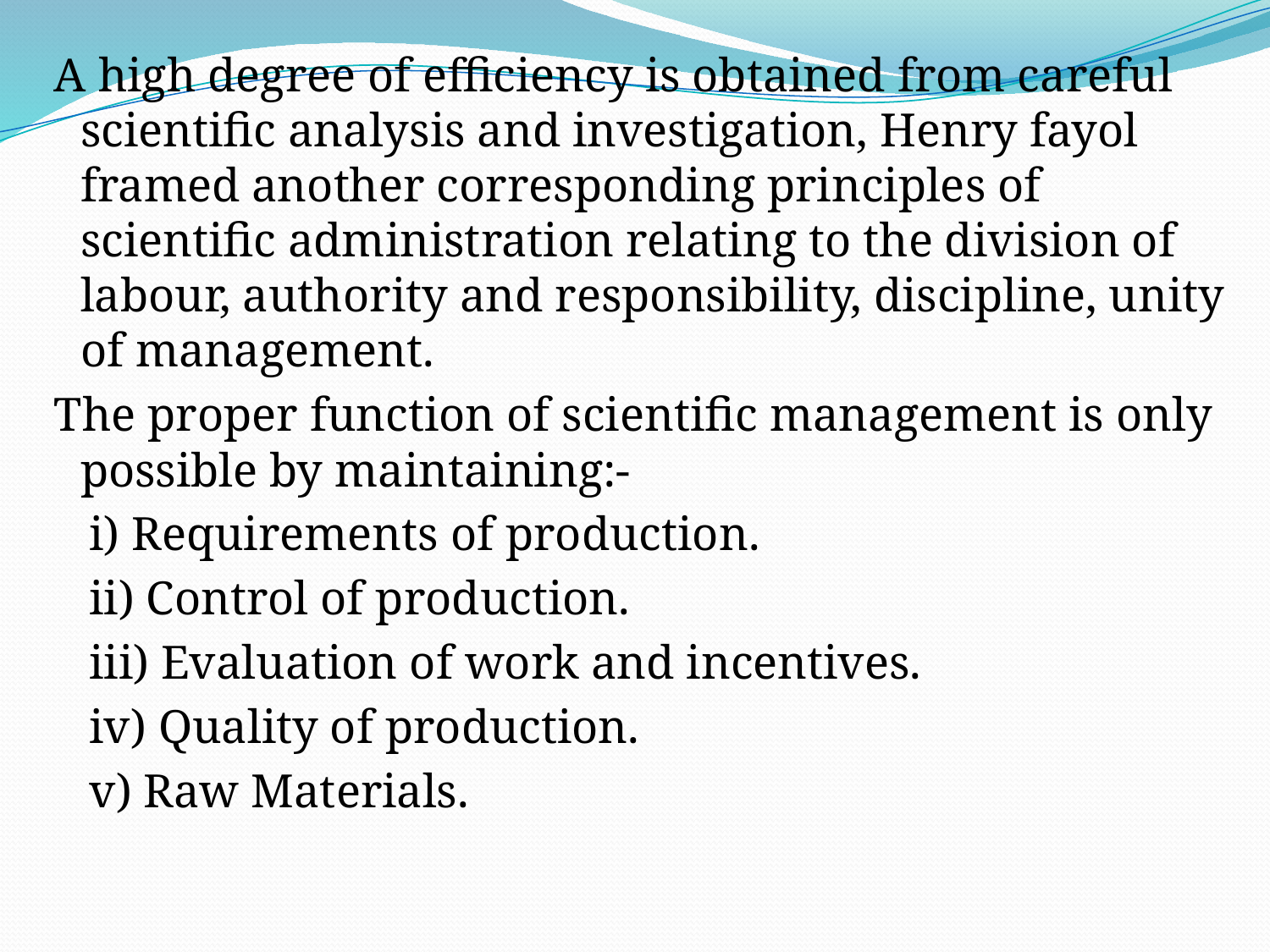

A high degree of efficiency is obtained from careful scientific analysis and investigation, Henry fayol framed another corresponding principles of scientific administration relating to the division of labour, authority and responsibility, discipline, unity of management.
 The proper function of scientific management is only possible by maintaining:-
    i) Requirements of production.
    ii) Control of production.
    iii) Evaluation of work and incentives.
    iv) Quality of production.
    v) Raw Materials.
#